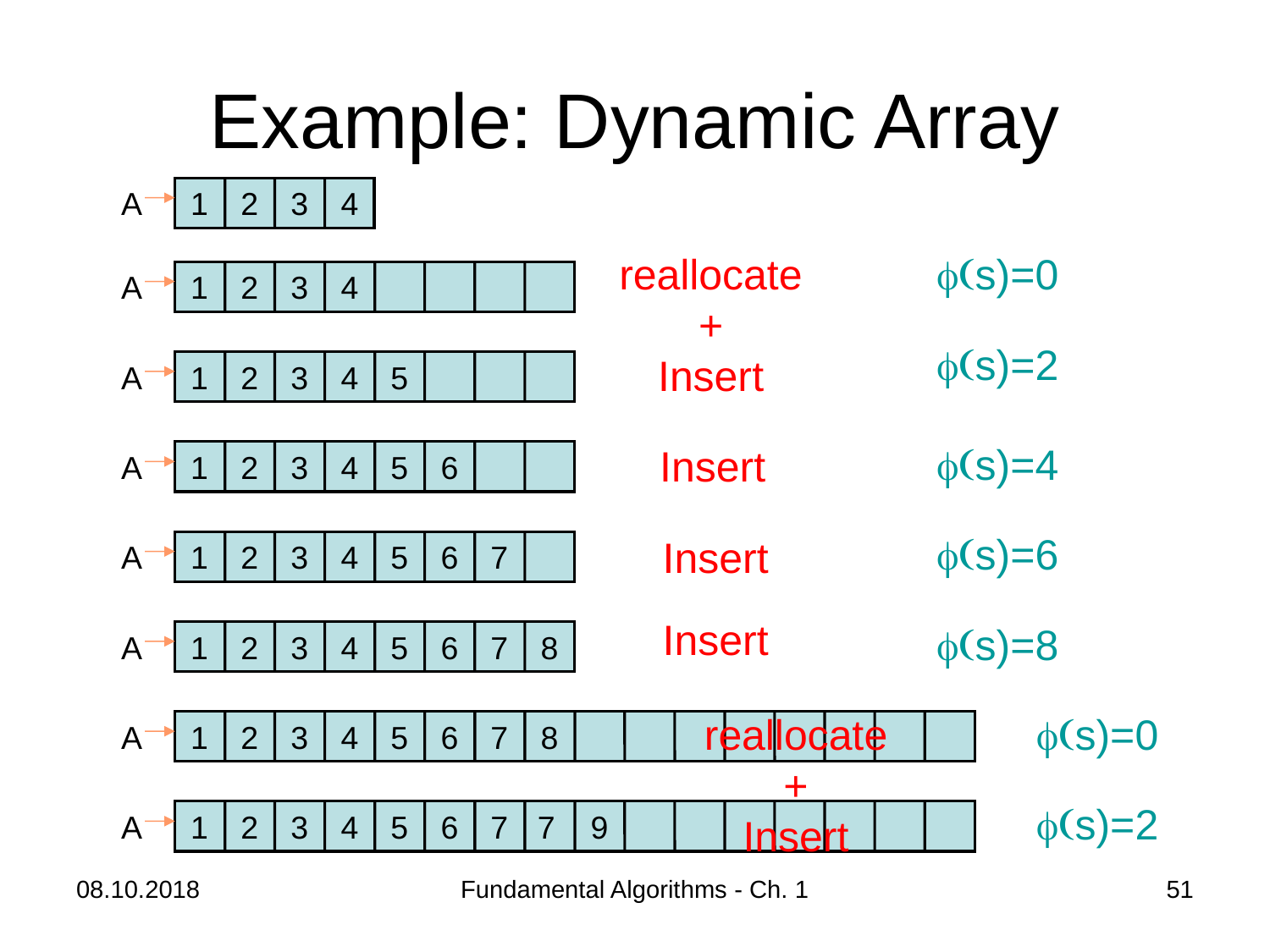

# Example: Dynamic Array
A
1

2

3

4

reallocate
+
Insert
φ(s)=0
A

1

2

3

4

φ(s)=2
A

1

2

3

4

5

φ(s)=4
Insert
A

1

2

3

4

5

6

φ(s)=6
Insert
A

1

2

3

4

5

6

7

Insert
φ(s)=8
A

1

2

3

4

5

6

7

8

reallocate
+
Insert
φ(s)=0
A

1

2

3

4
5

6

7

8

φ(s)=2
A

1

2

3

4
5

6

7

7

9

08.10.2018
Fundamental Algorithms - Ch. 1
51